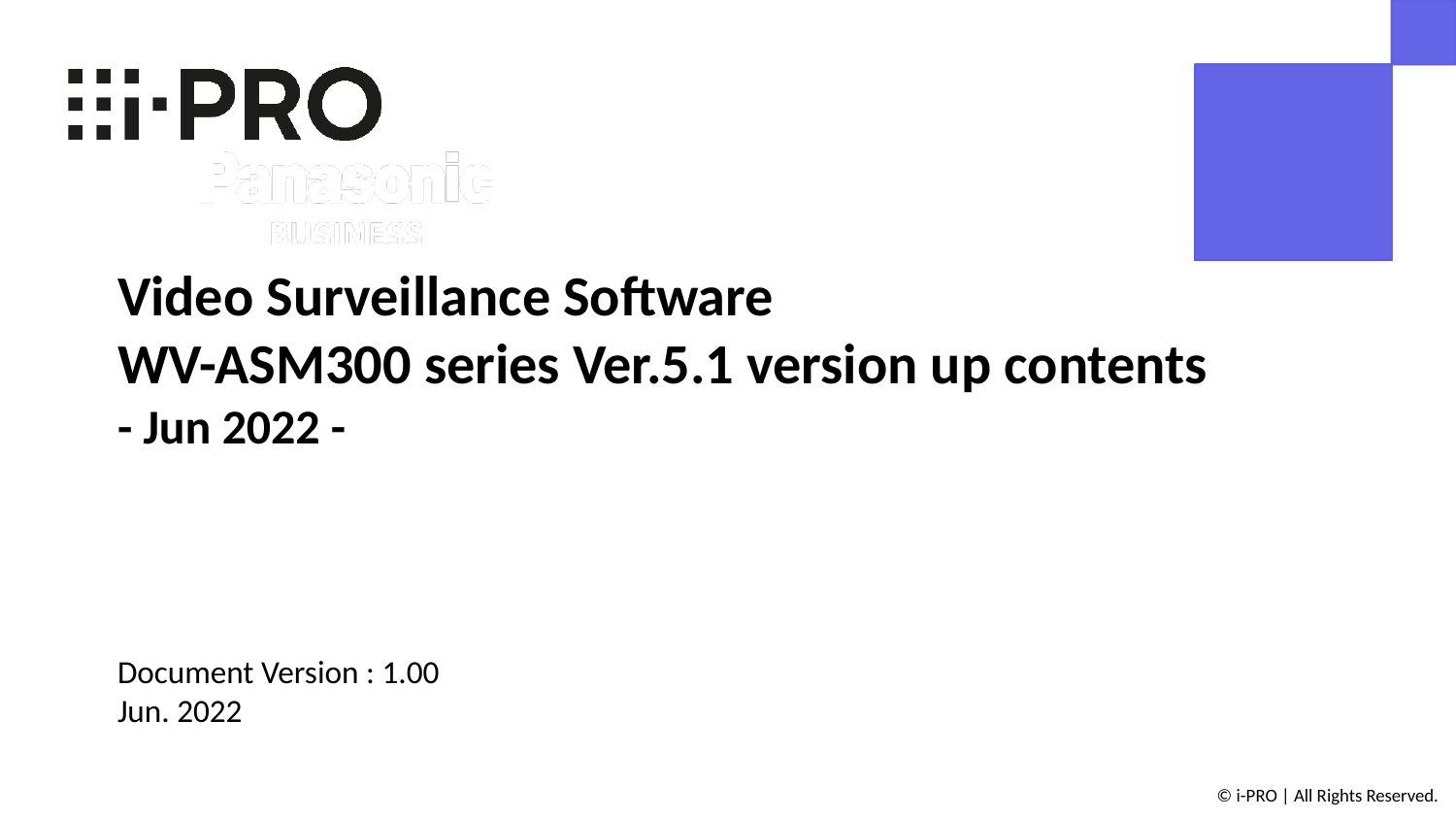

Video Surveillance Software
WV-ASM300 series Ver.5.1 version up contents
- Jun 2022 -
Document Version : 1.00
Jun. 2022